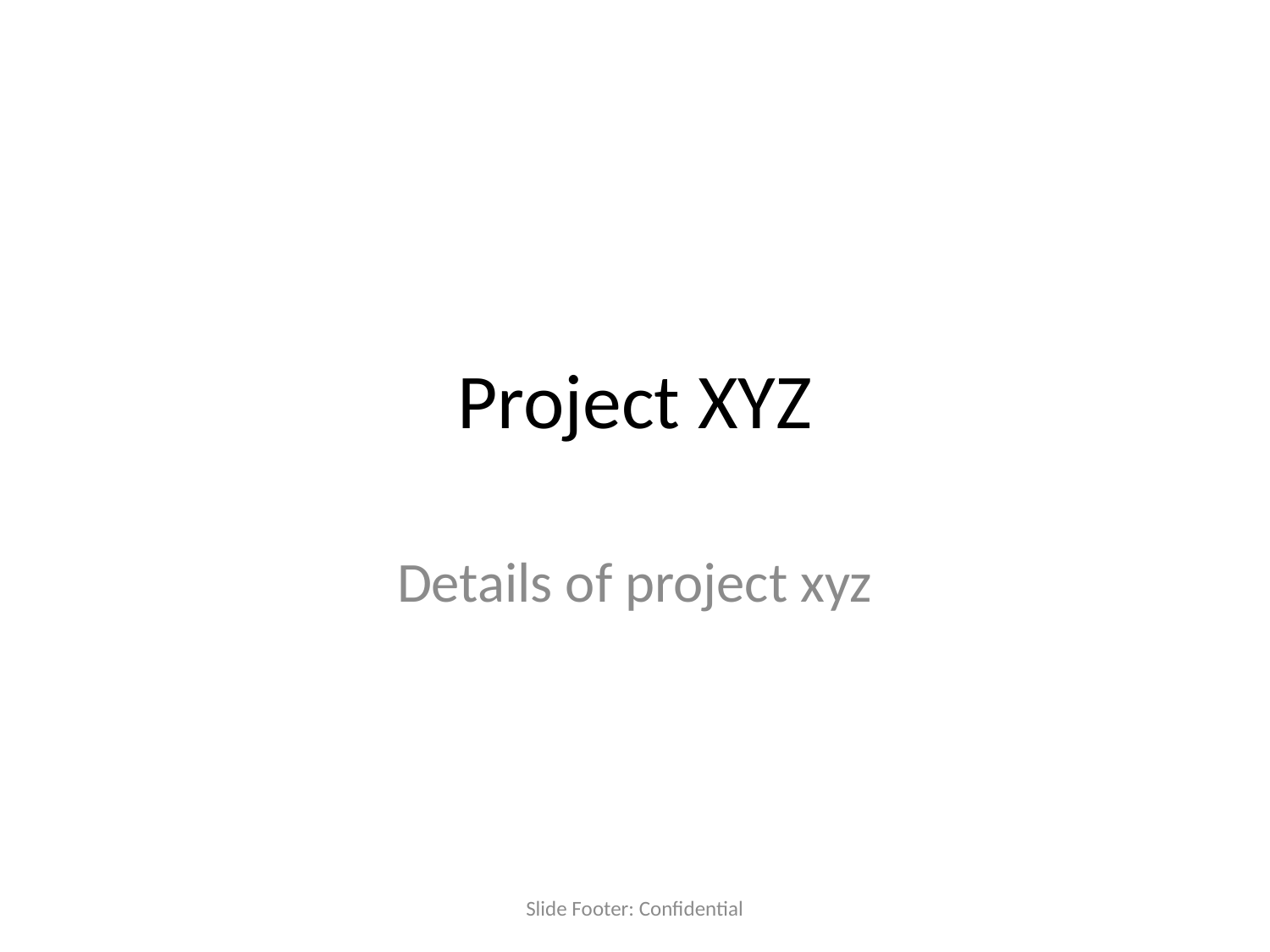

# Project XYZ
Details of project xyz
Slide Footer: Confidential